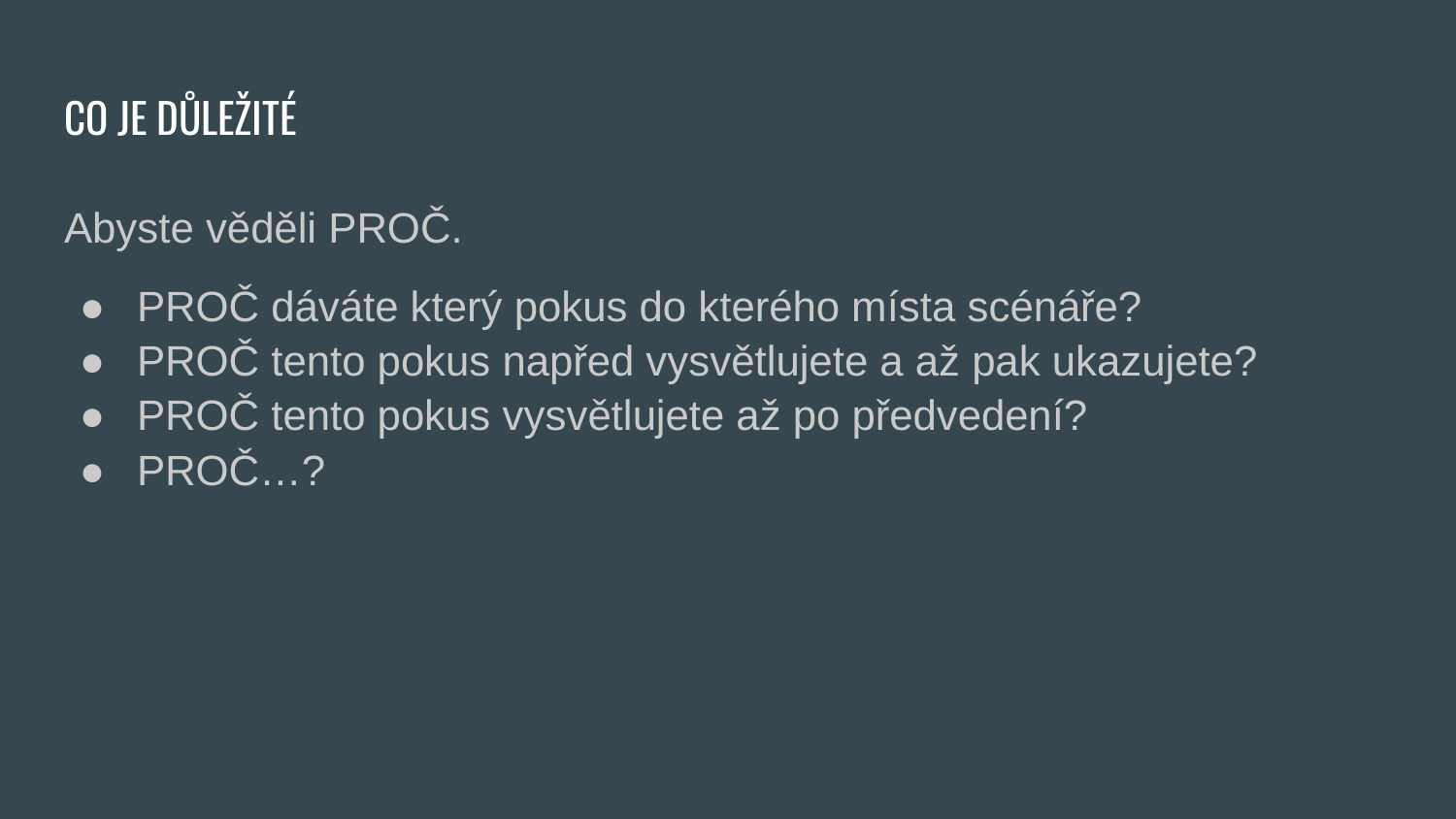

# CO JE DŮLEŽITÉ
Abyste věděli PROČ.
PROČ dáváte který pokus do kterého místa scénáře?
PROČ tento pokus napřed vysvětlujete a až pak ukazujete?
PROČ tento pokus vysvětlujete až po předvedení?
PROČ…?